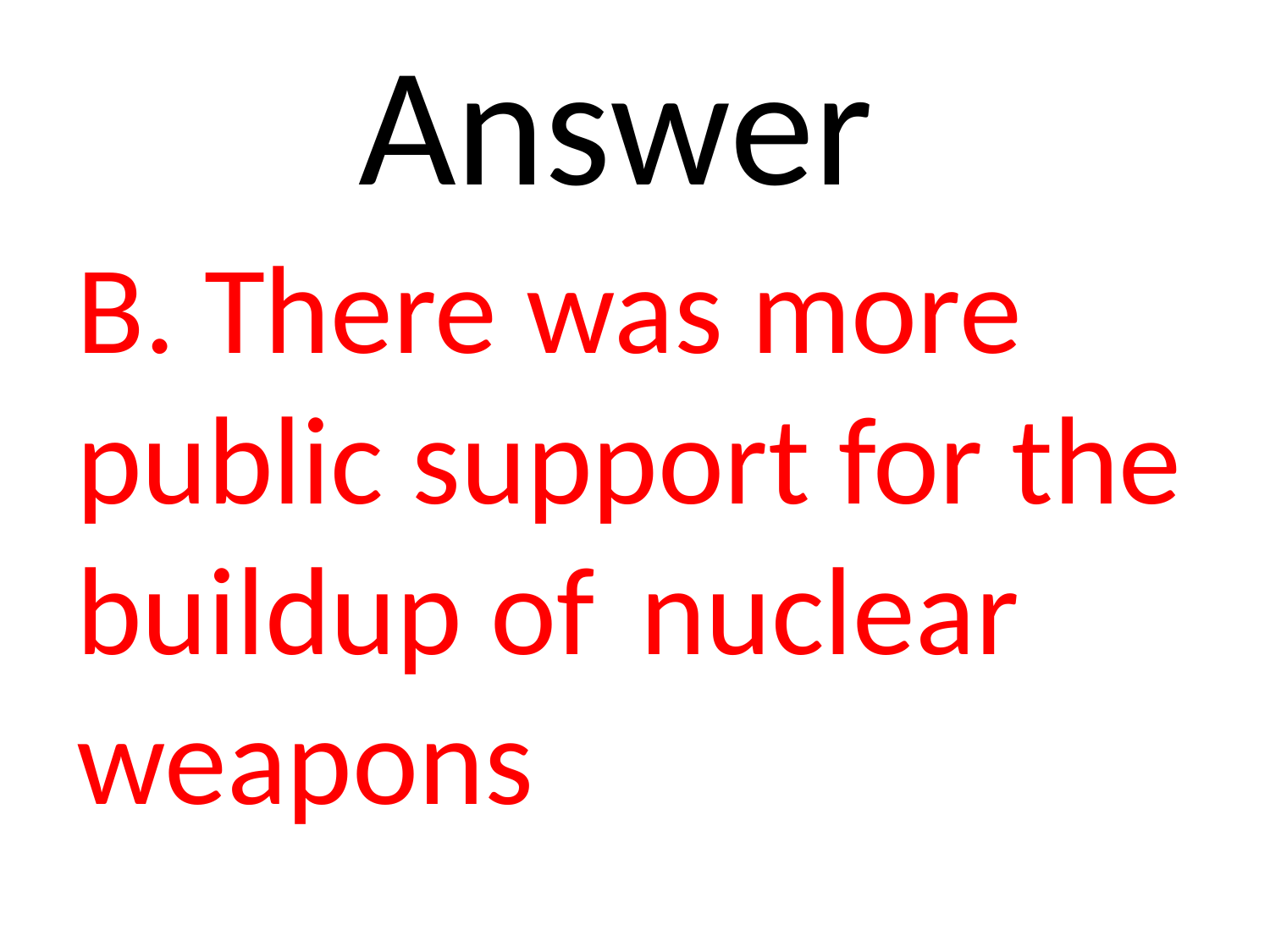

# Answer
B. There was more public support for the buildup of 	nuclear weapons